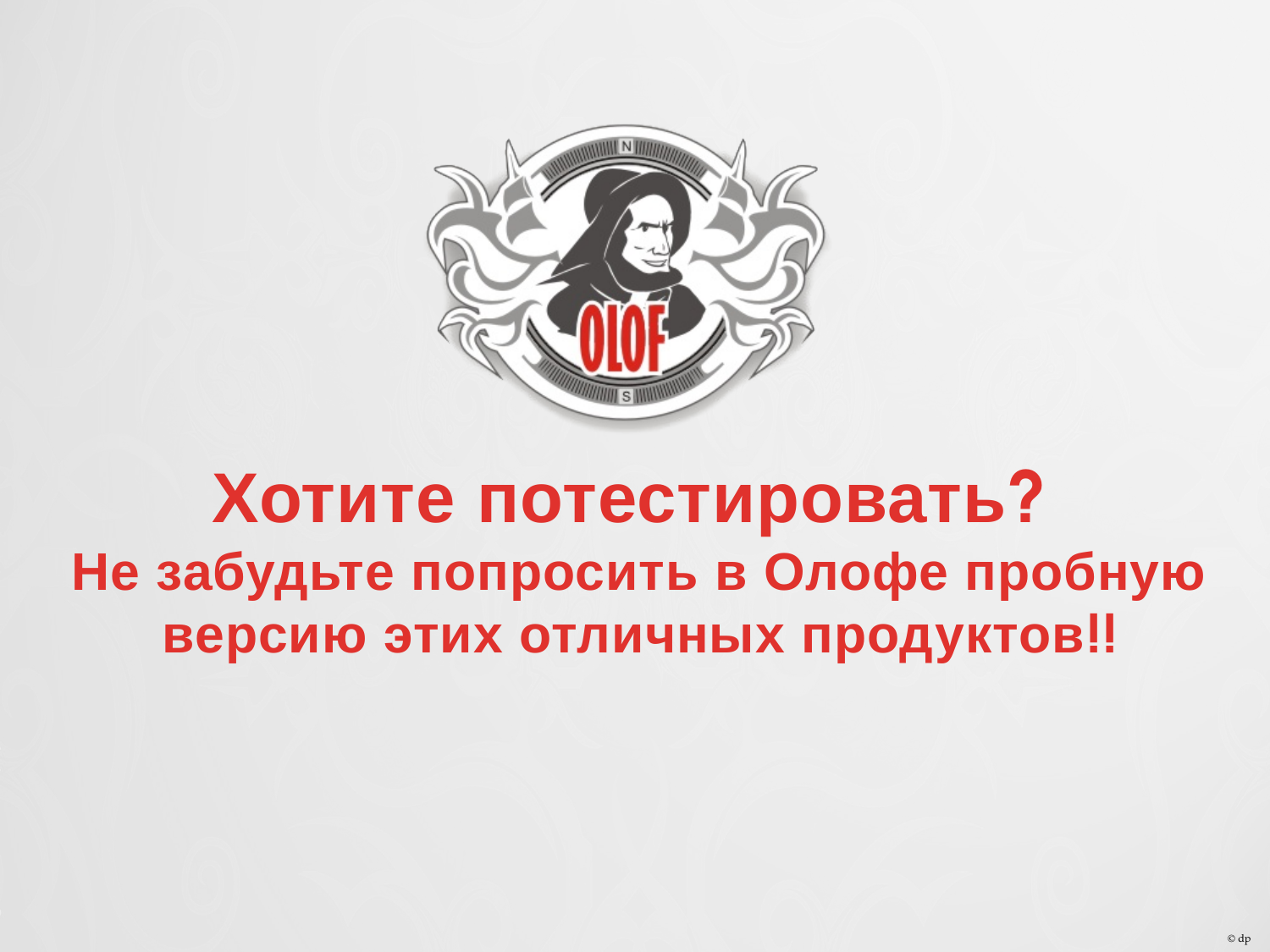

Хотите потестировать?
Не забудьте попросить в Олофе пробную версию этих отличных продуктов!!